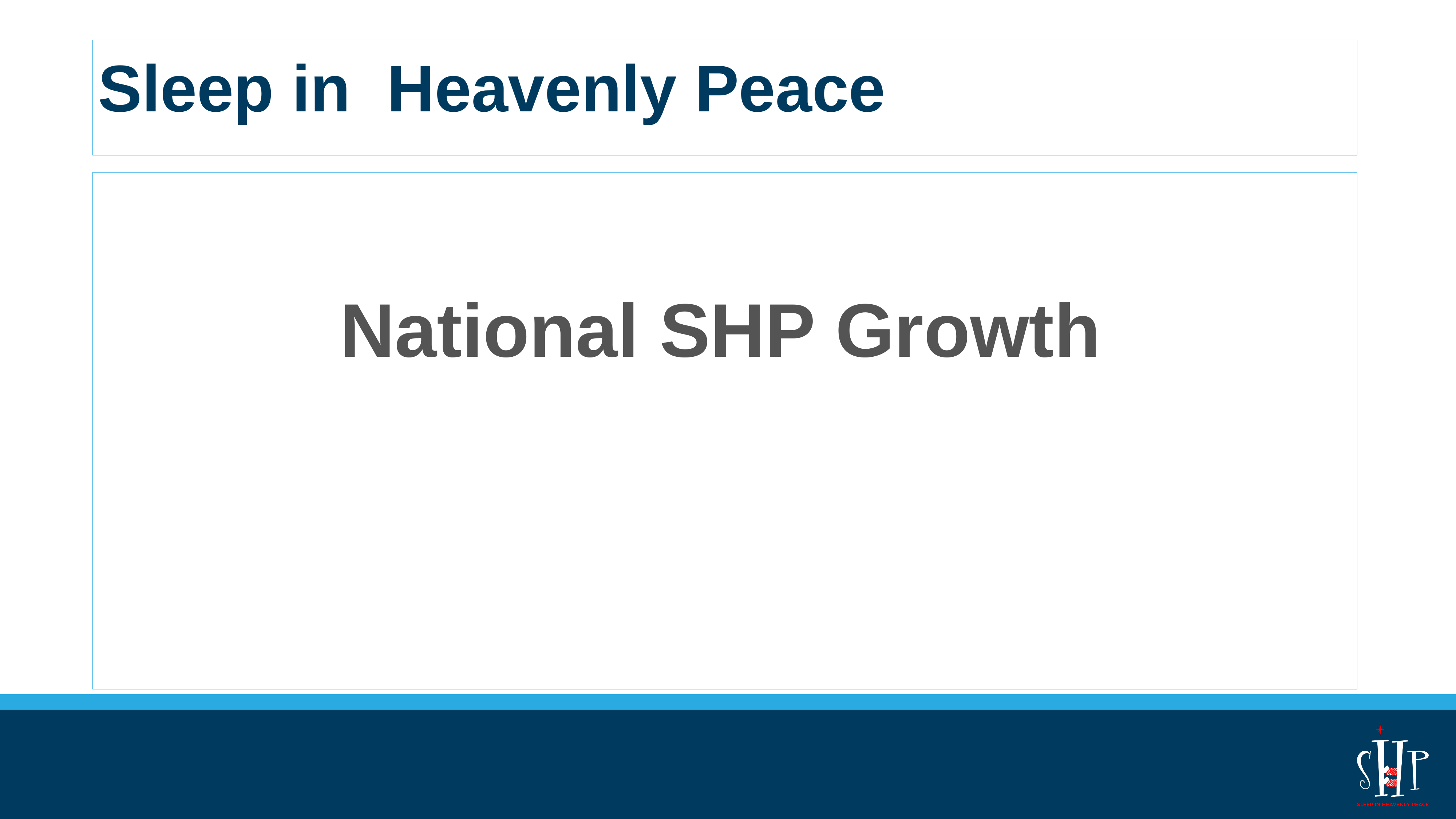

# Sleep in  Heavenly Peace

           National SHP Growth